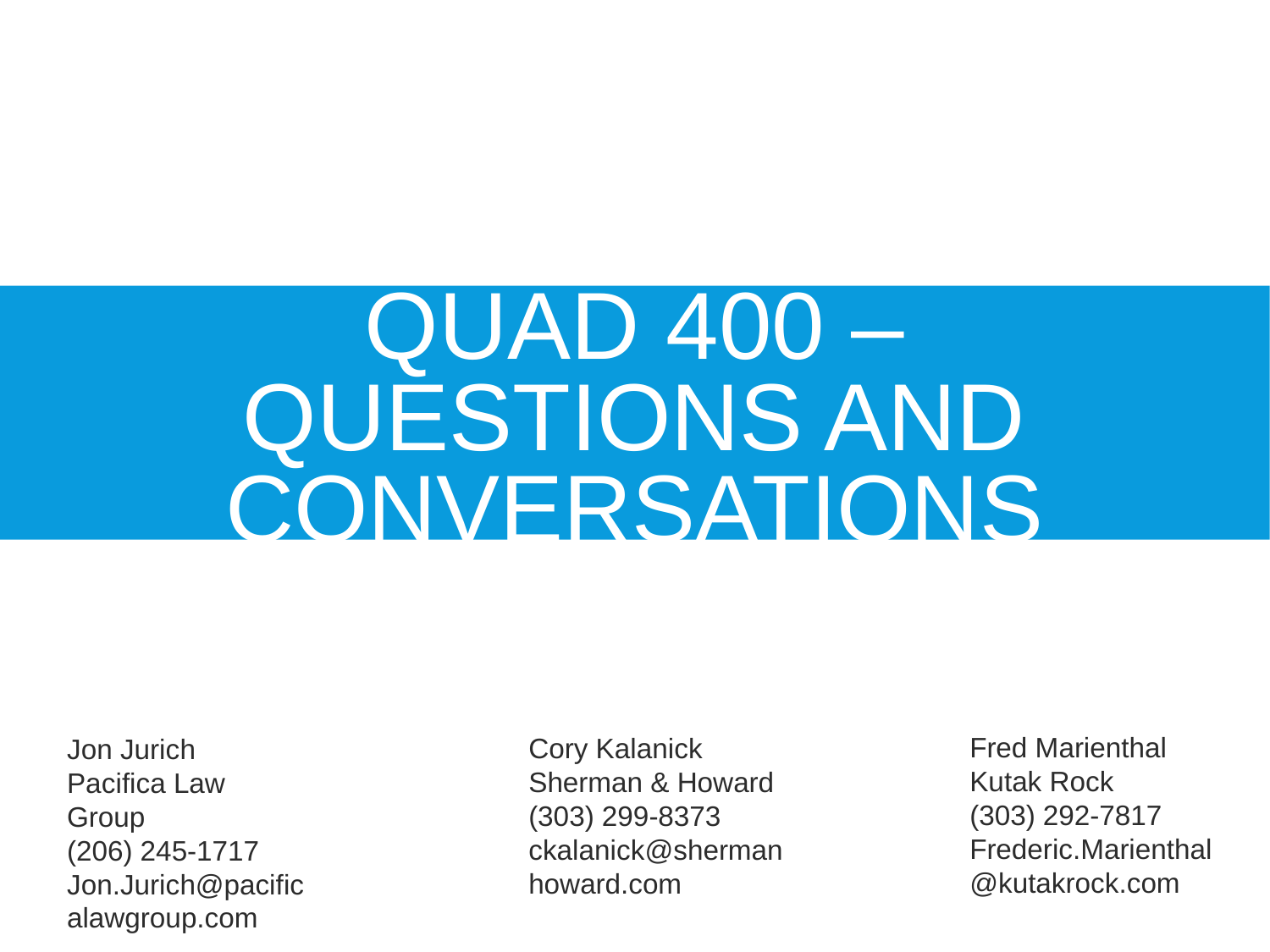

# quad 400 – questions and conversations
Fred Marienthal
Kutak Rock
(303) 292-7817
Frederic.Marienthal@kutakrock.com
Cory Kalanick
Sherman & Howard
(303) 299-8373
ckalanick@sherman
howard.com
Jon Jurich
Pacifica Law Group
(206) 245-1717
Jon.Jurich@pacificalawgroup.com